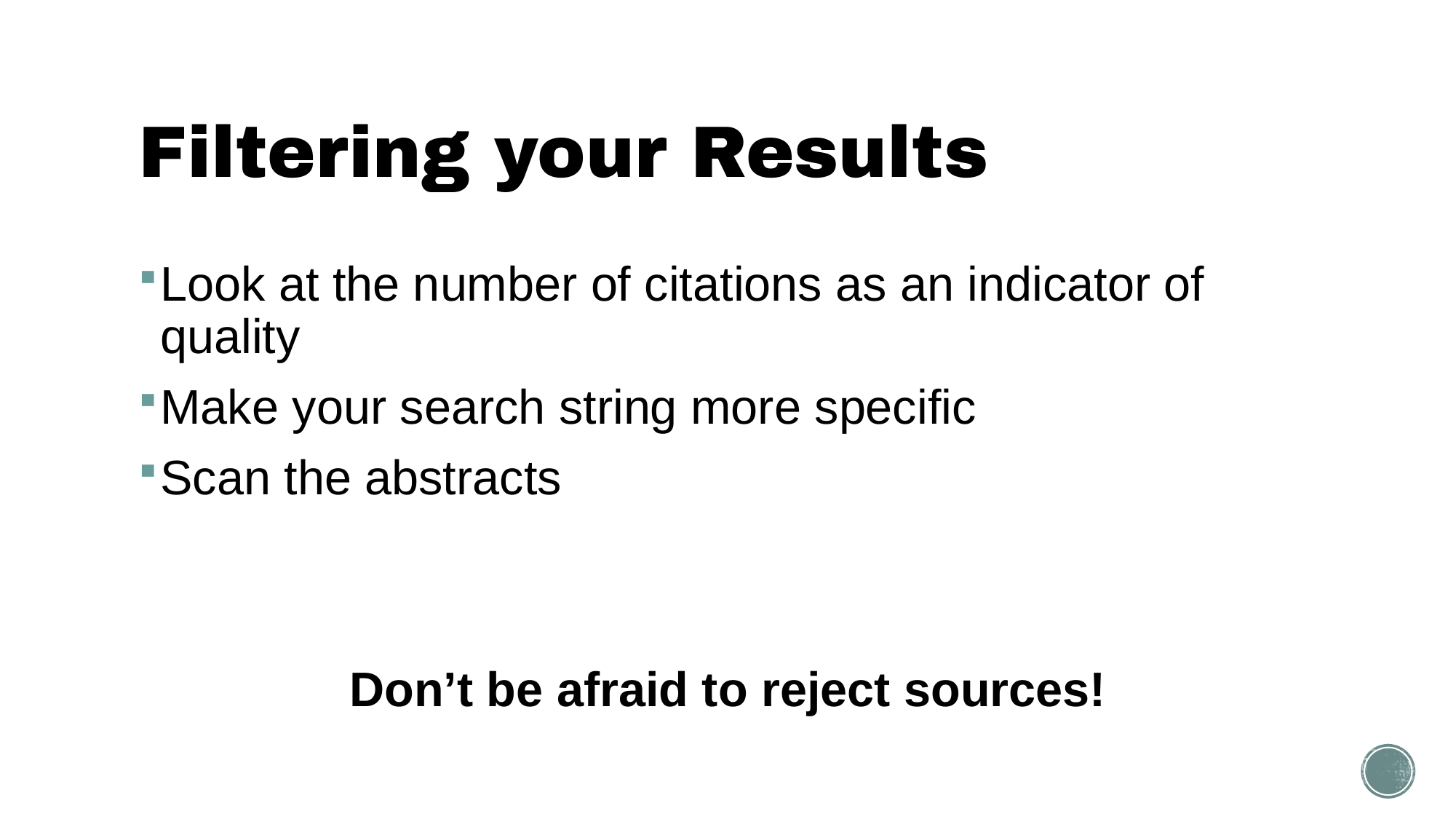

# Filtering your Results
Look at the number of citations as an indicator of quality
Make your search string more specific
Scan the abstracts

Don’t be afraid to reject sources!